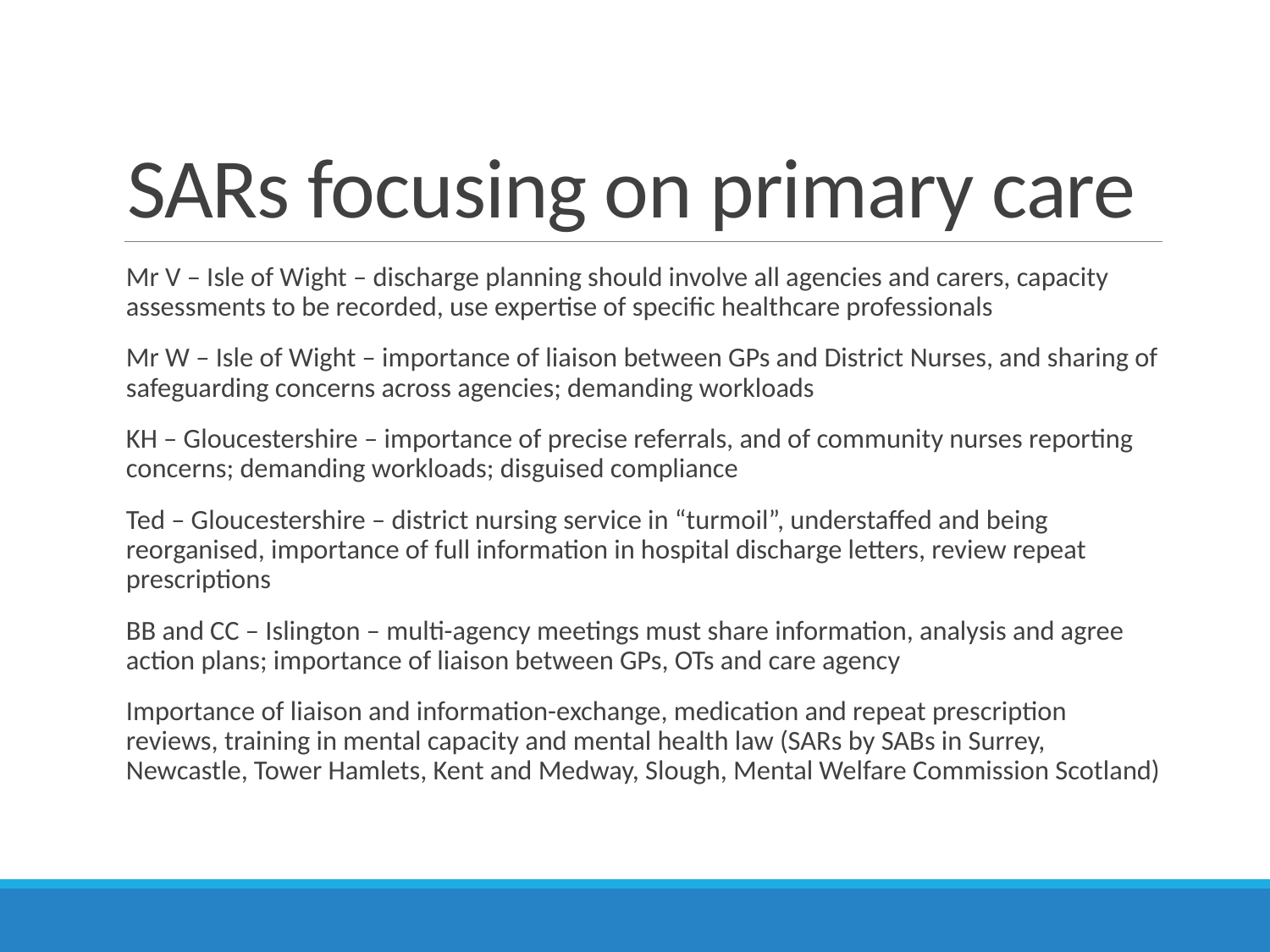

# SARs focusing on primary care
Mr V – Isle of Wight – discharge planning should involve all agencies and carers, capacity assessments to be recorded, use expertise of specific healthcare professionals
Mr W – Isle of Wight – importance of liaison between GPs and District Nurses, and sharing of safeguarding concerns across agencies; demanding workloads
KH – Gloucestershire – importance of precise referrals, and of community nurses reporting concerns; demanding workloads; disguised compliance
Ted – Gloucestershire – district nursing service in “turmoil”, understaffed and being reorganised, importance of full information in hospital discharge letters, review repeat prescriptions
BB and CC – Islington – multi-agency meetings must share information, analysis and agree action plans; importance of liaison between GPs, OTs and care agency
Importance of liaison and information-exchange, medication and repeat prescription reviews, training in mental capacity and mental health law (SARs by SABs in Surrey, Newcastle, Tower Hamlets, Kent and Medway, Slough, Mental Welfare Commission Scotland)